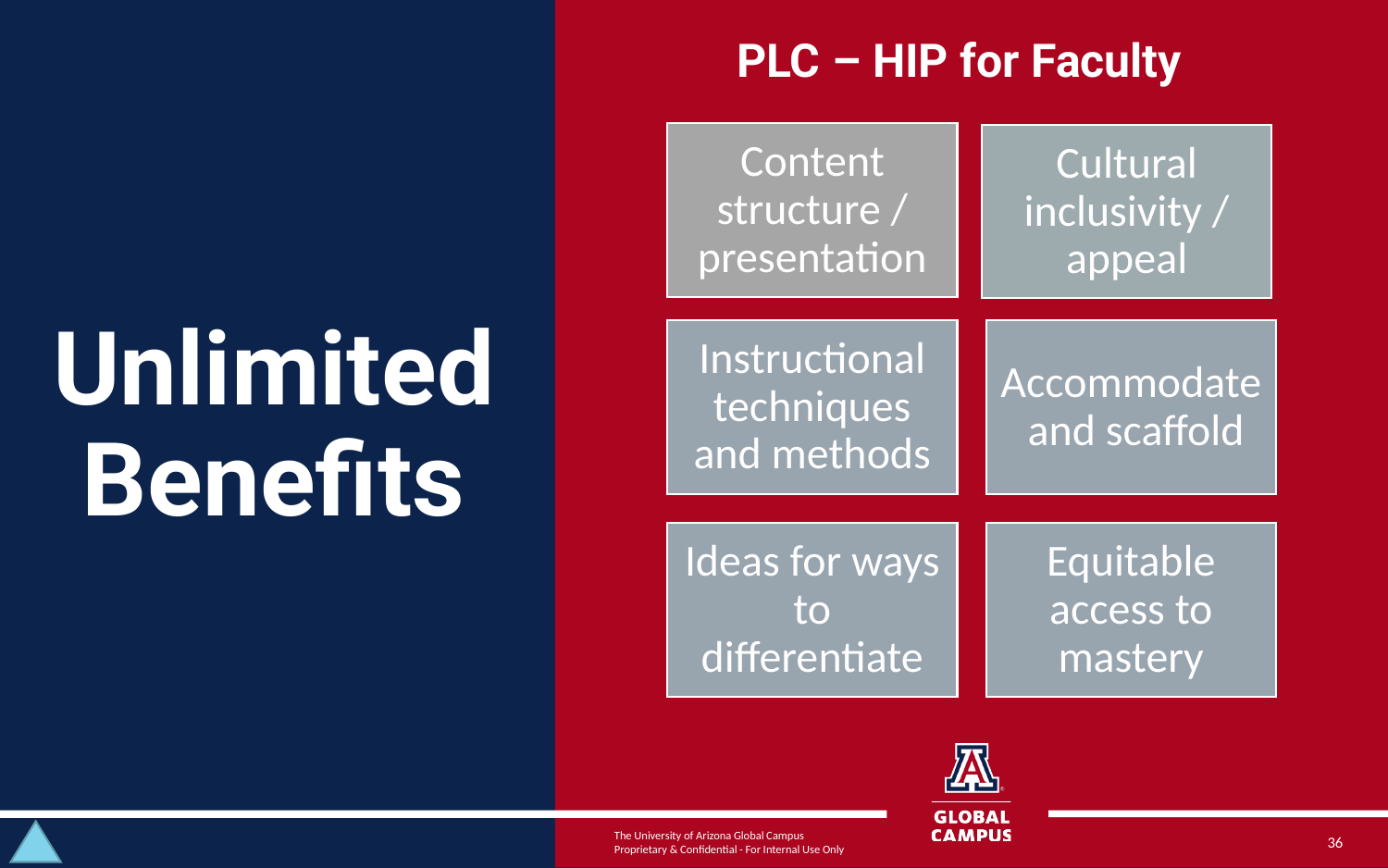

PLC – HIP for Faculty
Content structure / presentation
Cultural inclusivity / appeal
Instructional techniques and methods
Accommodate  and scaffold
Ideas for ways to differentiate
Equitable access to mastery
# Unlimited Benefits

36